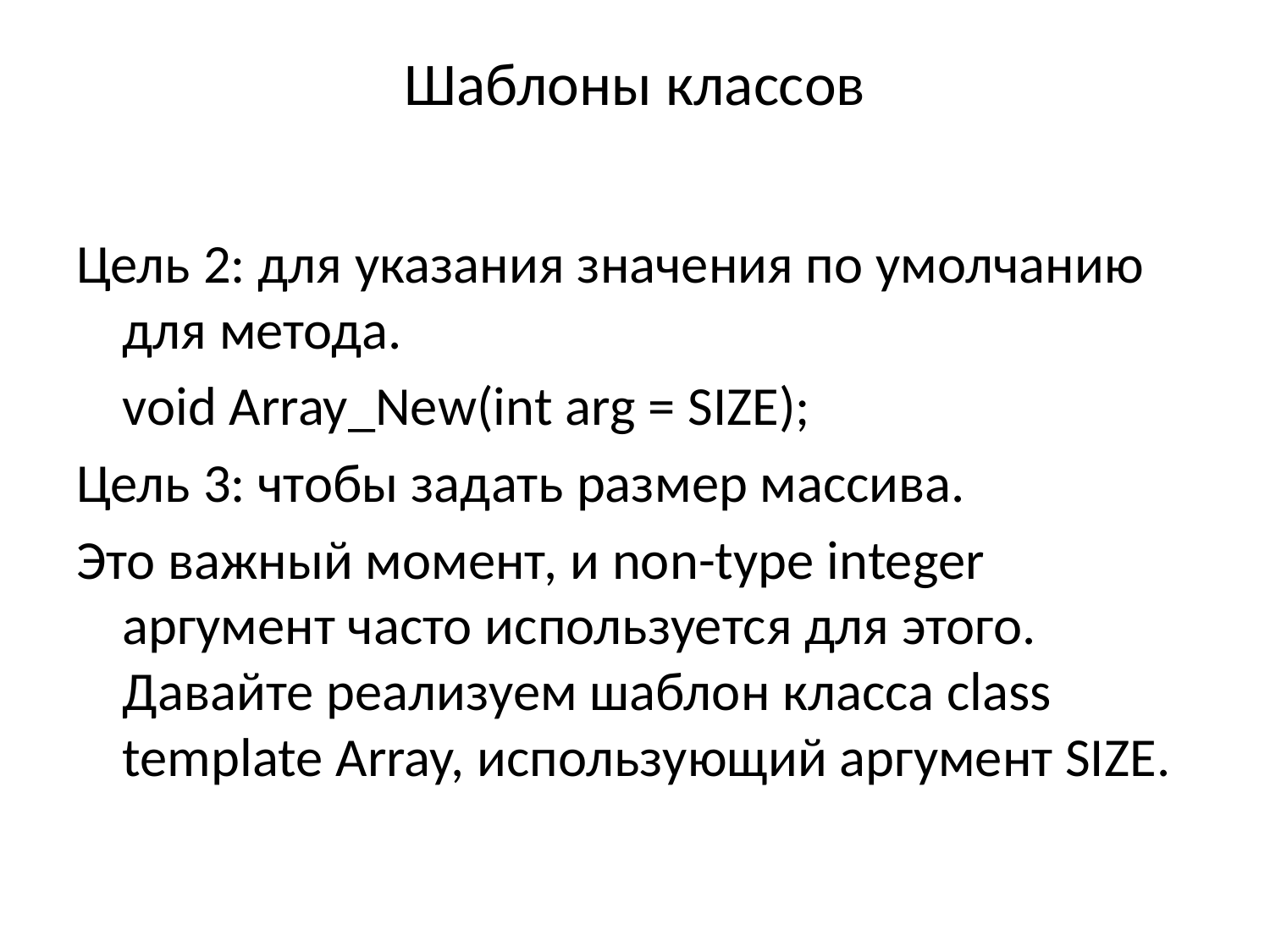

# Шаблоны классов
Цель 2: для указания значения по умолчанию для метода.
	void Array_New(int arg = SIZE);
Цель 3: чтобы задать размер массива.
Это важный момент, и non-type integer аргумент часто используется для этого. Давайте реализуем шаблон класса class template Array, использующий аргумент SIZE.